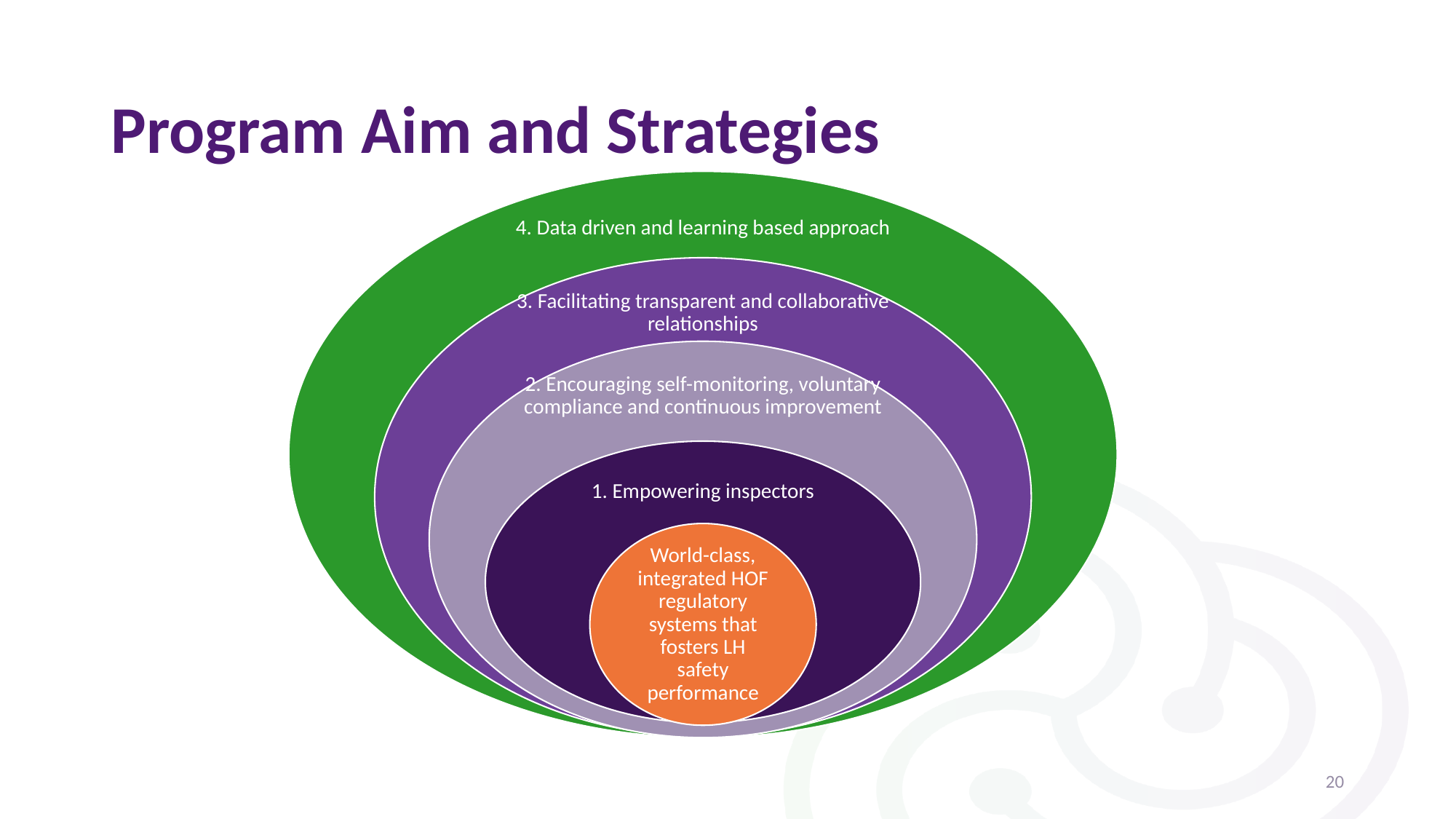

# Program Aim and Strategies
4. Data driven and learning based approach
3. Facilitating transparent and collaborative relationships
2. Encouraging self-monitoring, voluntary compliance and continuous improvement
1. Empowering inspectors
World-class, integrated HOF regulatory systems that fosters LH safety performance
20